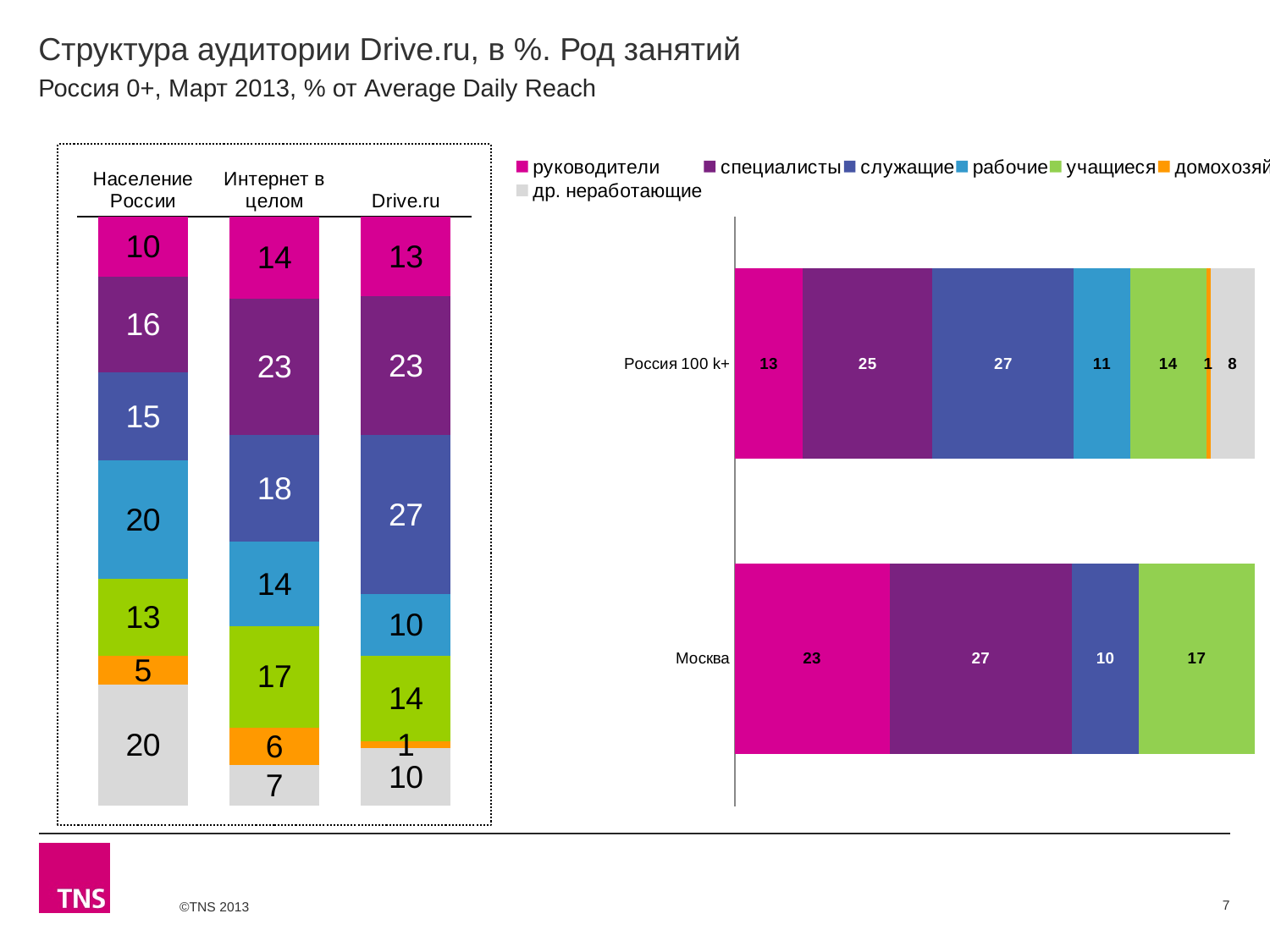

# Структура аудитории Drive.ru, в %. Род занятий
Россия 0+, Март 2013, % от Average Daily Reach

### Chart

| Category | руководители | специалисты | служащие | рабочие | учащиеся | домохозяйки | др. неработающие |
|---|---|---|---|---|---|---|---|
| Население России | 10.1 | 16.3 | 14.8 | 20.0 | 13.1 | 4.9 | 20.4 |
| Интернет в целом | 13.9 | 23.1 | 18.1 | 14.3 | 17.2 | 6.4 | 6.8 |
| Drive.ru | 13.3 | 23.3 | 26.6 | 10.4 | 14.3 | 1.2 | 9.6 |

### Chart

| Category | руководители | специалисты | служащие | рабочие | учащиеся | домохозяйки | др. неработающие |
|---|---|---|---|---|---|---|---|
| Россия 100 k+ | 12.9 | 24.6 | 26.8 | 10.7 | 14.4 | 0.8 | 8.4 |
| Москва | 23.0 | 27.1 | 10.0 | None | 17.2 | None | None |
7